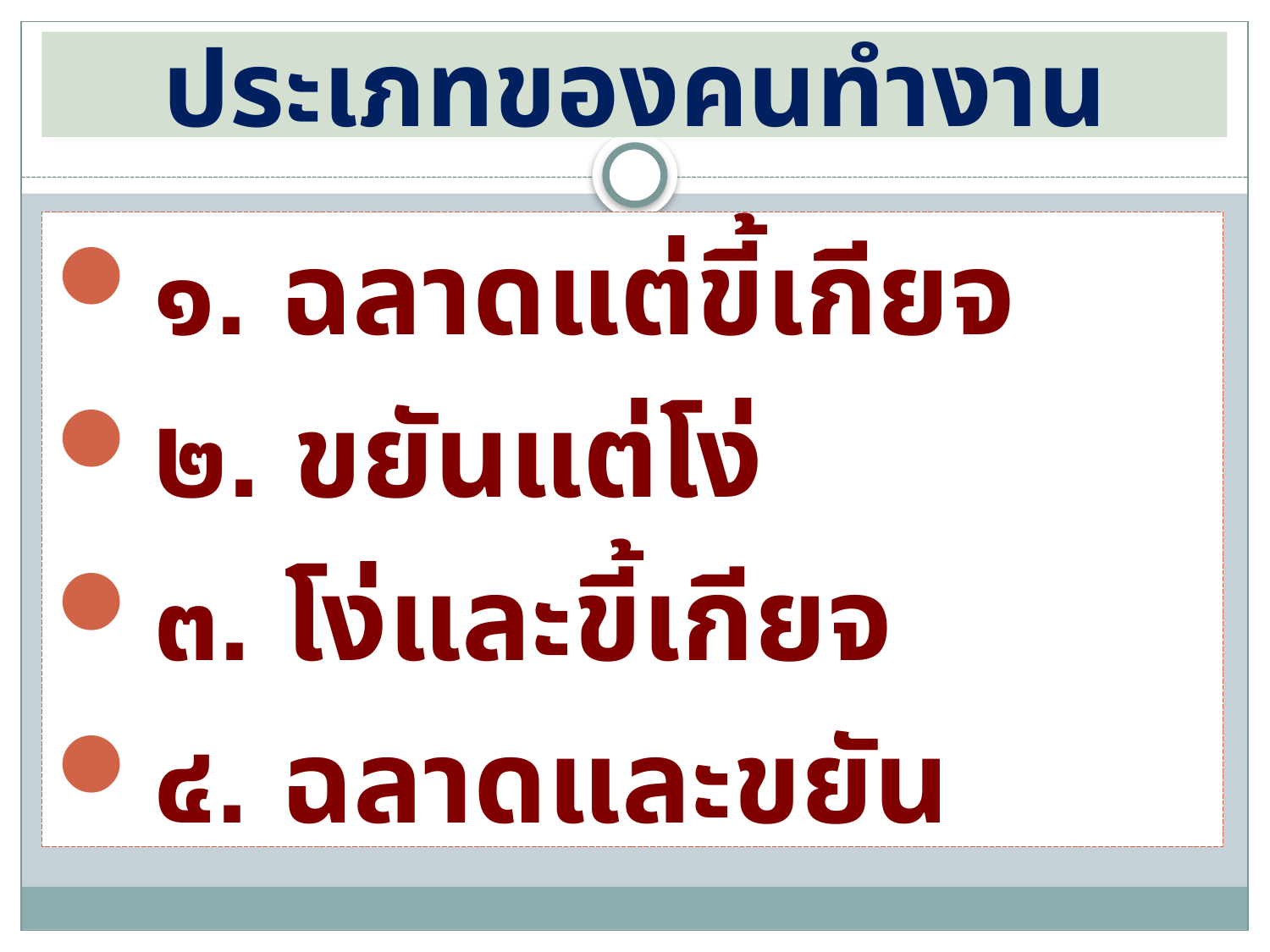

# ประเภทของคนทำงาน
๑. ฉลาดแต่ขี้เกียจ
๒. ขยันแต่โง่
๓. โง่และขี้เกียจ
๔. ฉลาดและขยัน